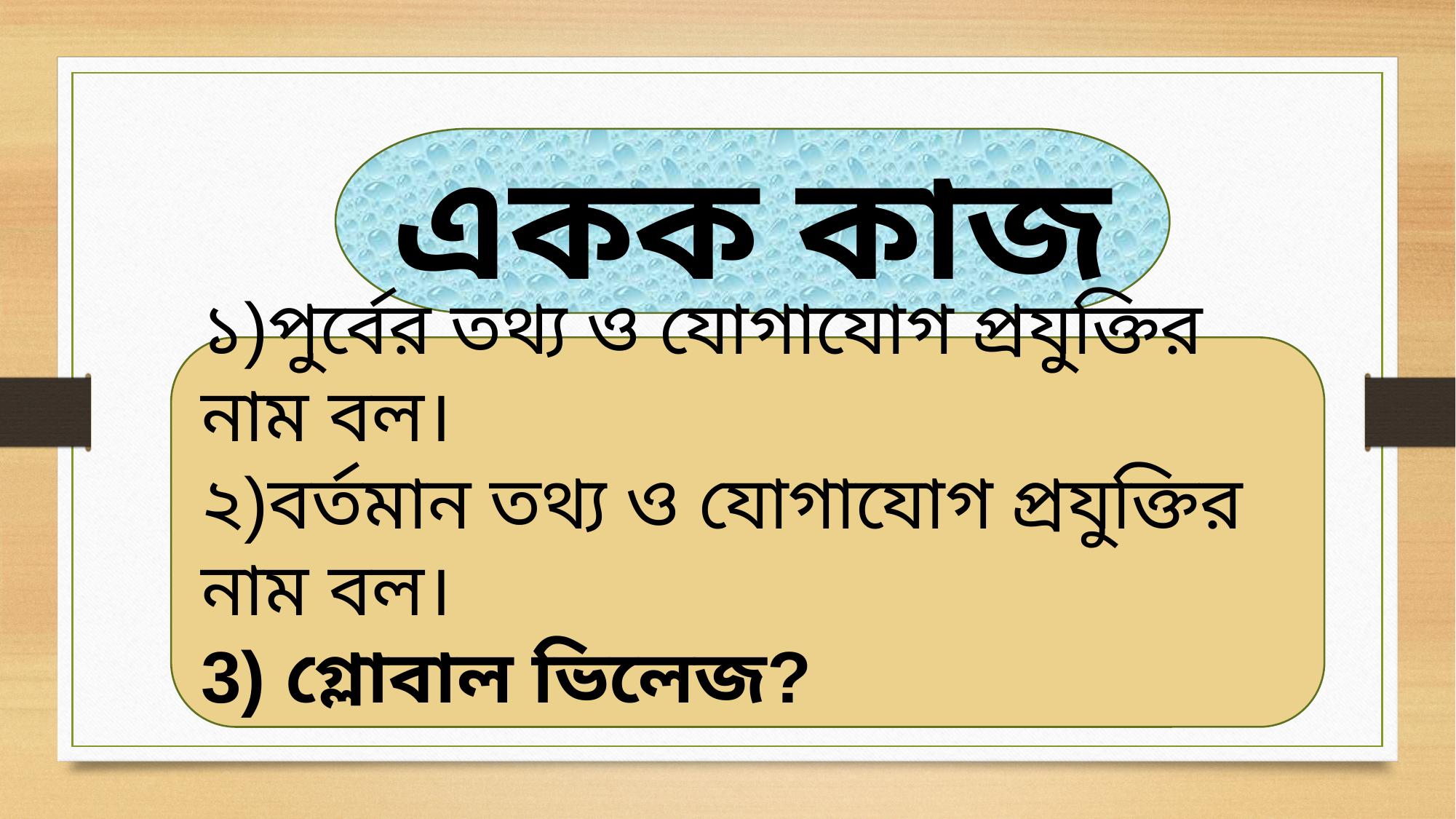

একক কাজ
১)পুর্বের তথ্য ও যোগাযোগ প্রযুক্তির নাম বল।
২)বর্তমান তথ্য ও যোগাযোগ প্রযুক্তির নাম বল।
3) গ্লোবাল ভিলেজ?